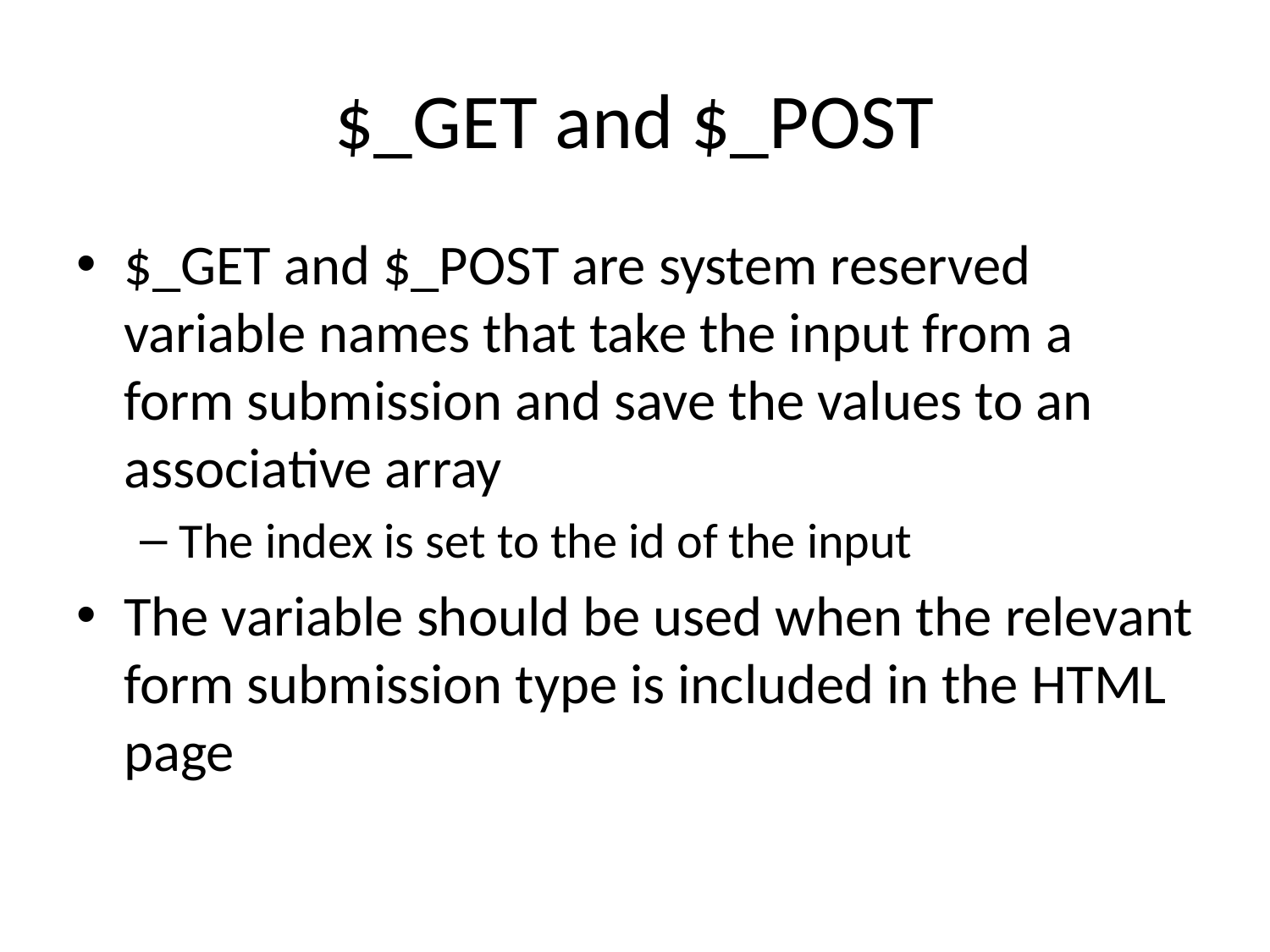

# $_GET and $_POST
$_GET and $_POST are system reserved variable names that take the input from a form submission and save the values to an associative array
The index is set to the id of the input
The variable should be used when the relevant form submission type is included in the HTML page